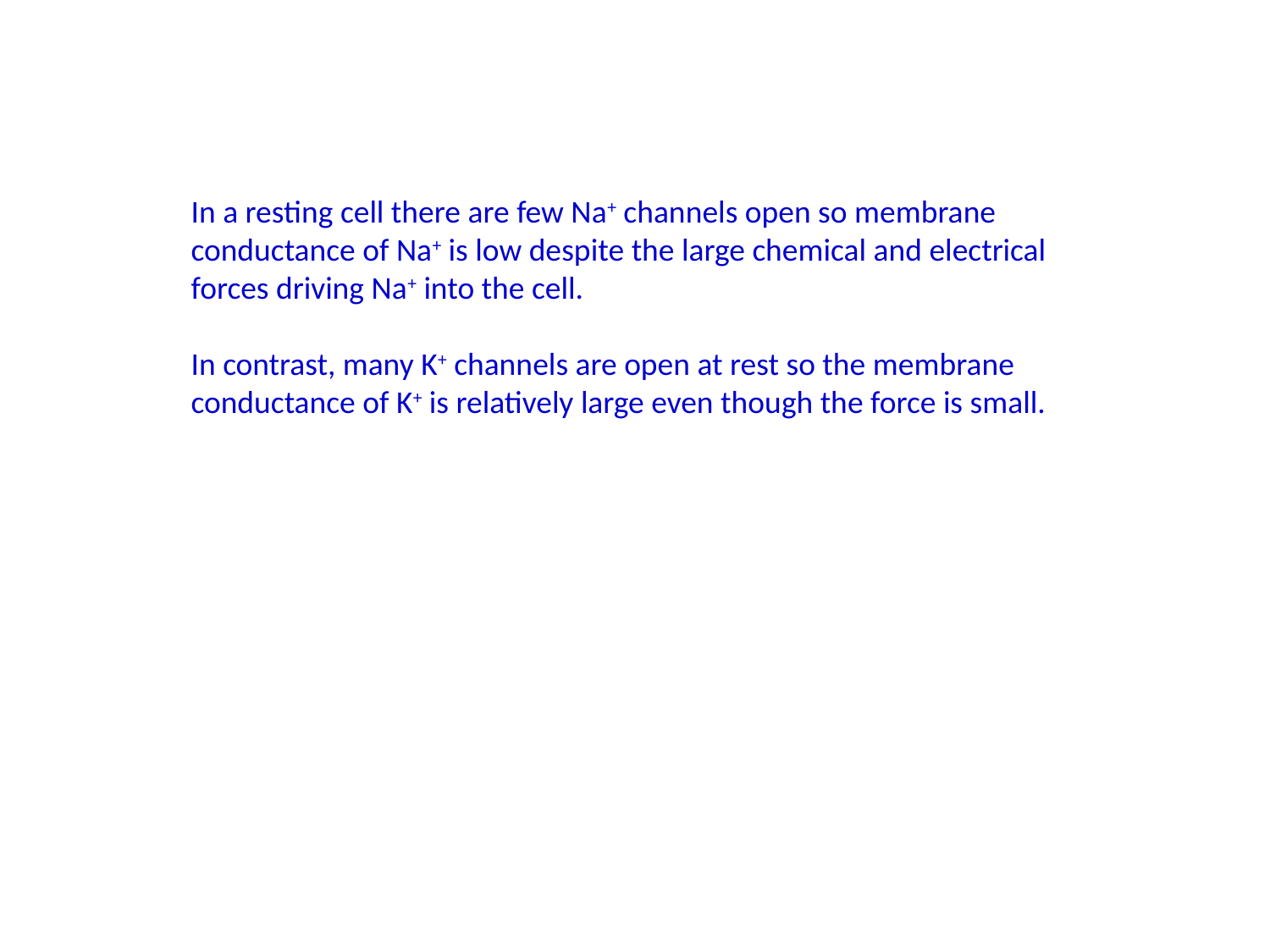

#
In a resting cell there are few Na+ channels open so membrane conductance of Na+ is low despite the large chemical and electrical forces driving Na+ into the cell.

In contrast, many K+ channels are open at rest so the membrane conductance of K+ is relatively large even though the force is small.